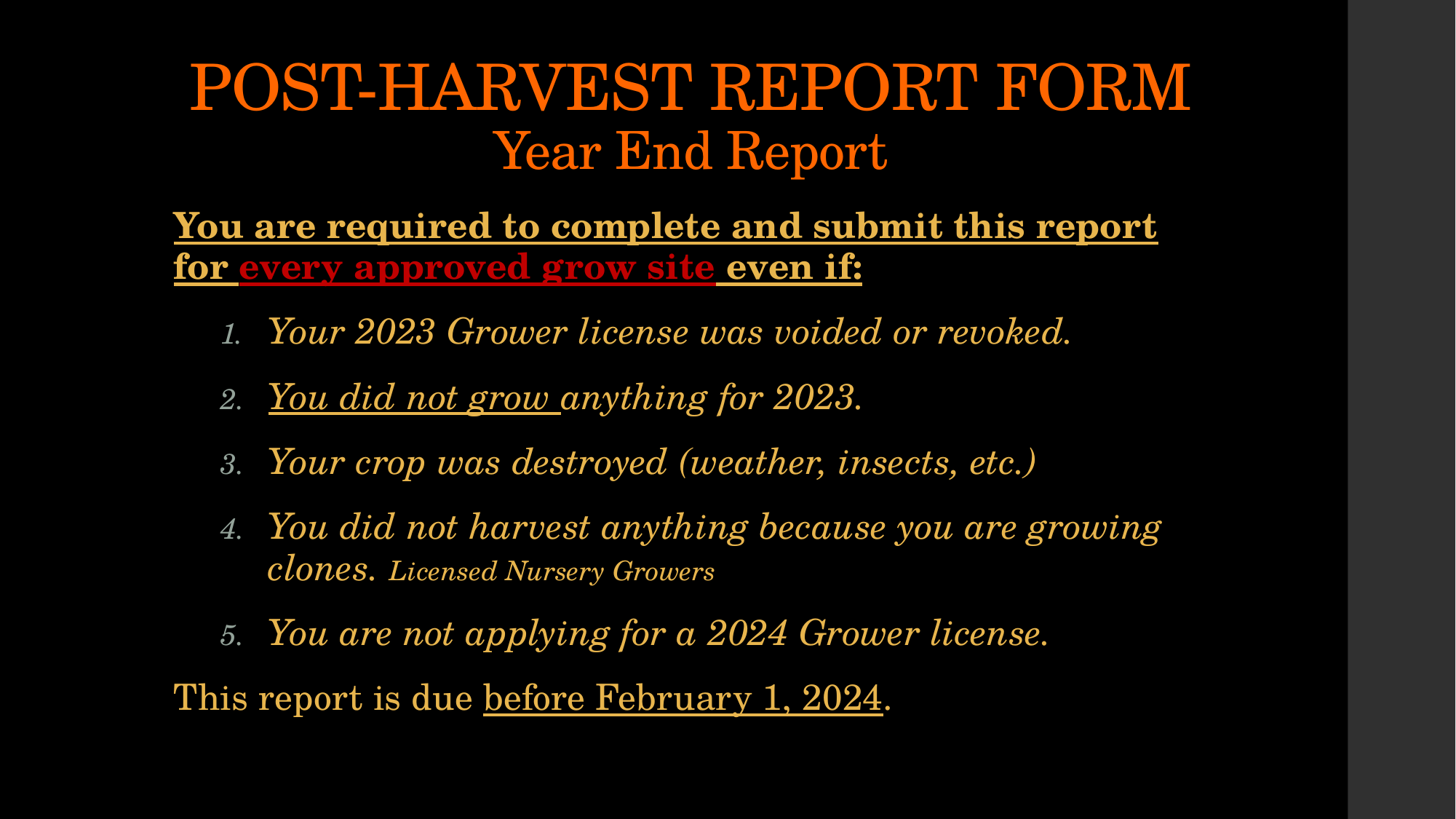

# POST-HARVEST REPORT FORM Year End Report
You are required to complete and submit this report for every approved grow site even if:
Your 2023 Grower license was voided or revoked.
You did not grow anything for 2023.
Your crop was destroyed (weather, insects, etc.)
You did not harvest anything because you are growing clones. Licensed Nursery Growers
You are not applying for a 2024 Grower license.
This report is due before February 1, 2024.